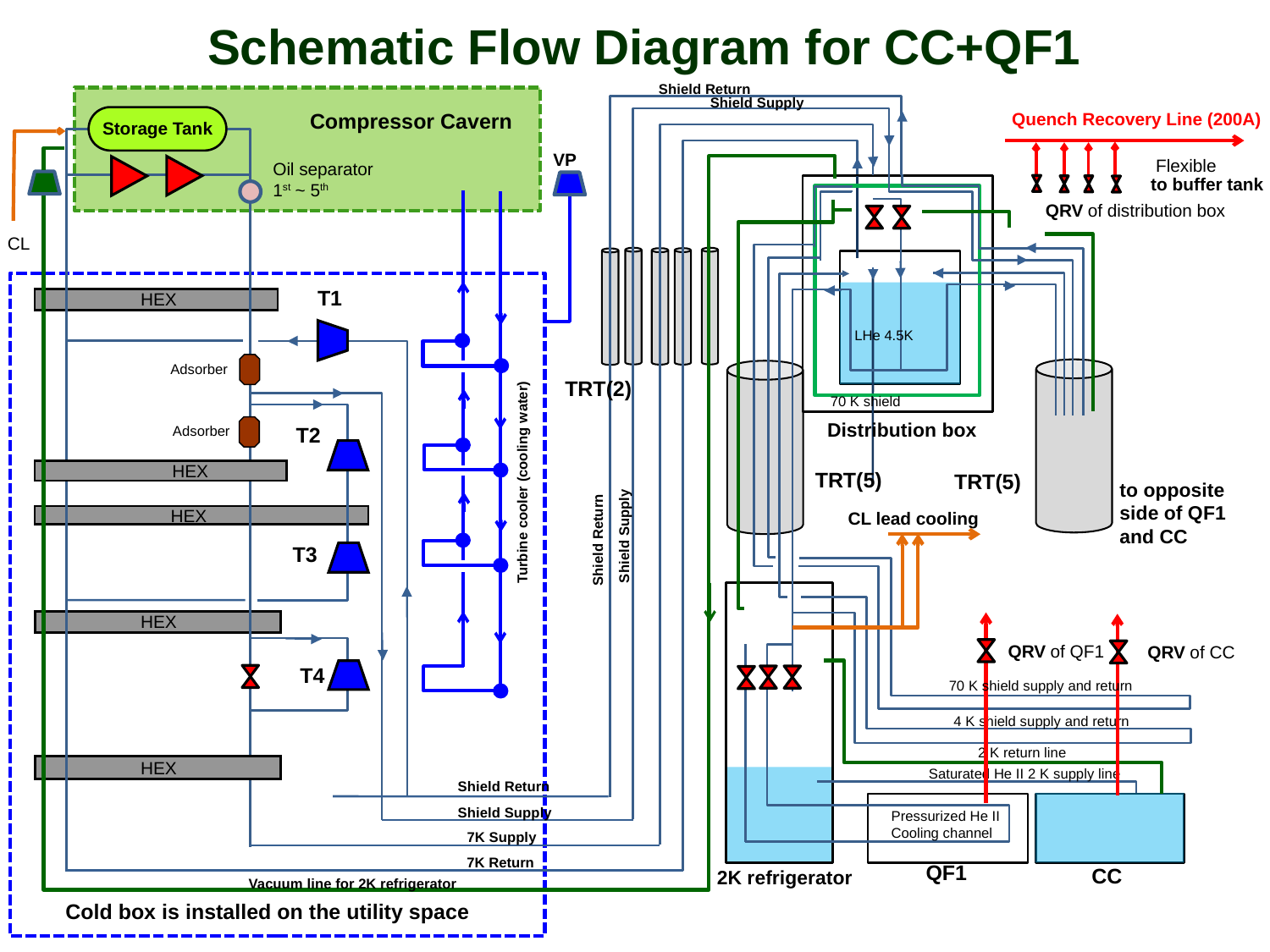

Schematic Flow Diagram for CC+QF1
Shield Return

Shield Supply

Quench Recovery Line (200A)
Compressor Cavern

Storage Tank

VP
Flexible

Oil separator
1st ~ 5th

to buffer tank

QRV of distribution box

CL

T1
HEX

LHe 4.5K

Adsorber

TRT(2)
70 K shield

Distribution box
T2
Adsorber

HEX
TRT(5)

TRT(5)

Turbine cooler (cooling water)
to opposite side of QF1 and CC
HEX
CL lead cooling

Shield Supply
Shield Return

T3

HEX

QRV of QF1
QRV of CC

T4

70 K shield supply and return

4 K shield supply and return
2 K return line
HEX

Saturated He II 2 K supply line

Shield Return

Shield Supply
Pressurized He II
Cooling channel
7K Supply
7K Return
QF1
CC
2K refrigerator
Vacuum line for 2K refrigerator
Cold box is installed on the utility space